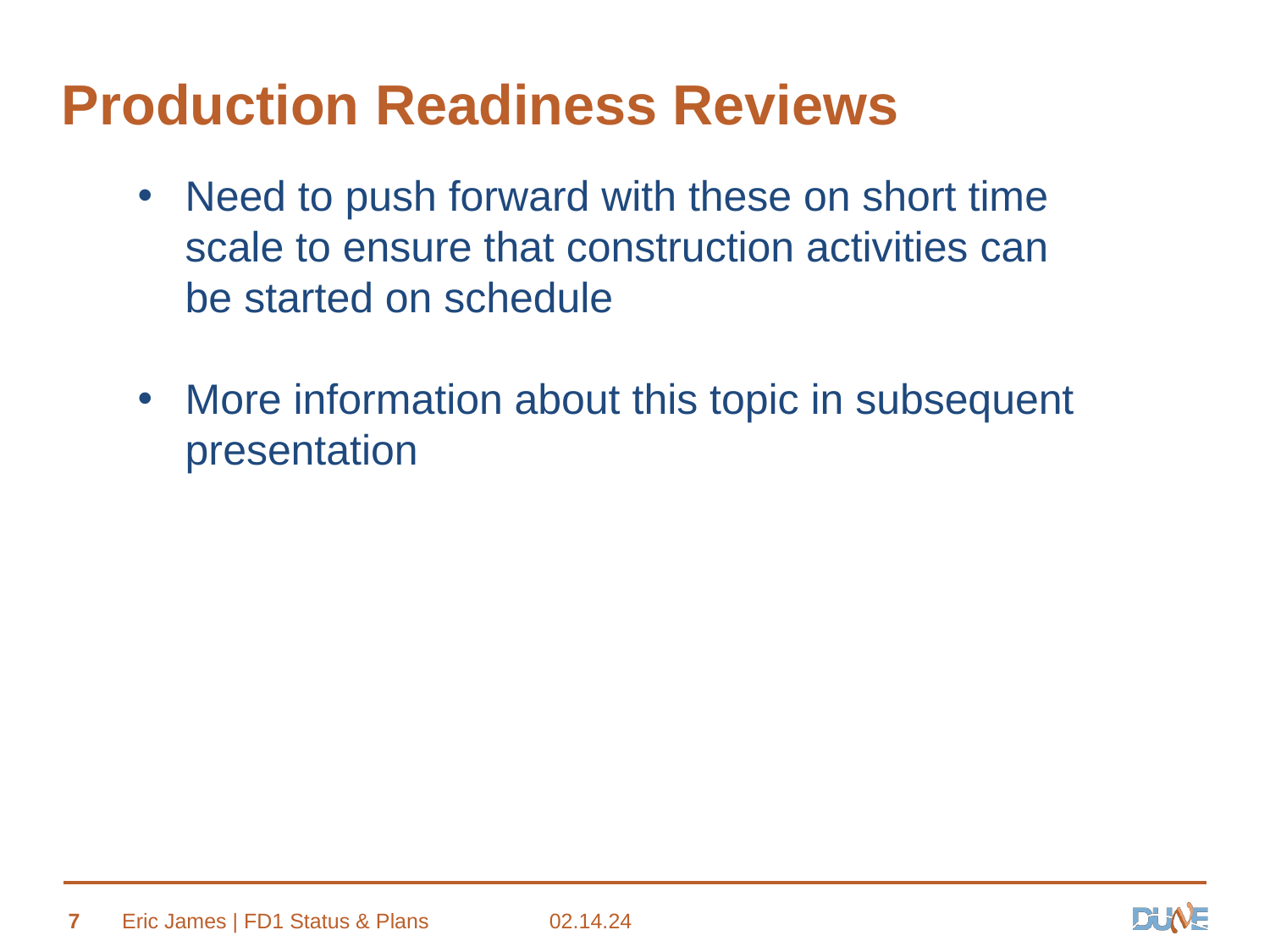

# Production Readiness Reviews
Need to push forward with these on short time scale to ensure that construction activities can be started on schedule

More information about this topic in subsequent presentation

7
Eric James | FD1 Status & Plans
02.14.24